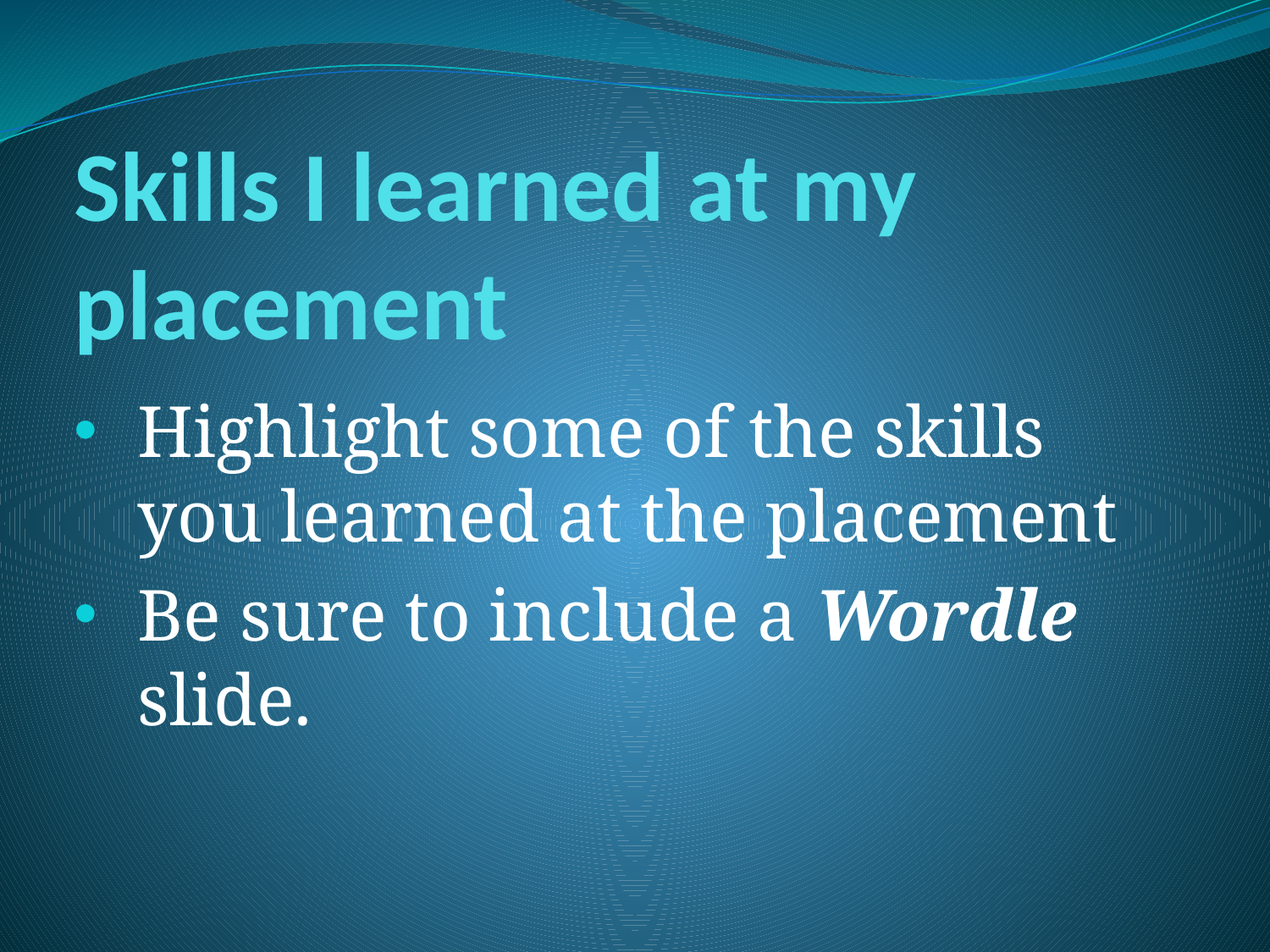

# Skills I learned at my placement
Highlight some of the skills you learned at the placement
Be sure to include a Wordle slide.